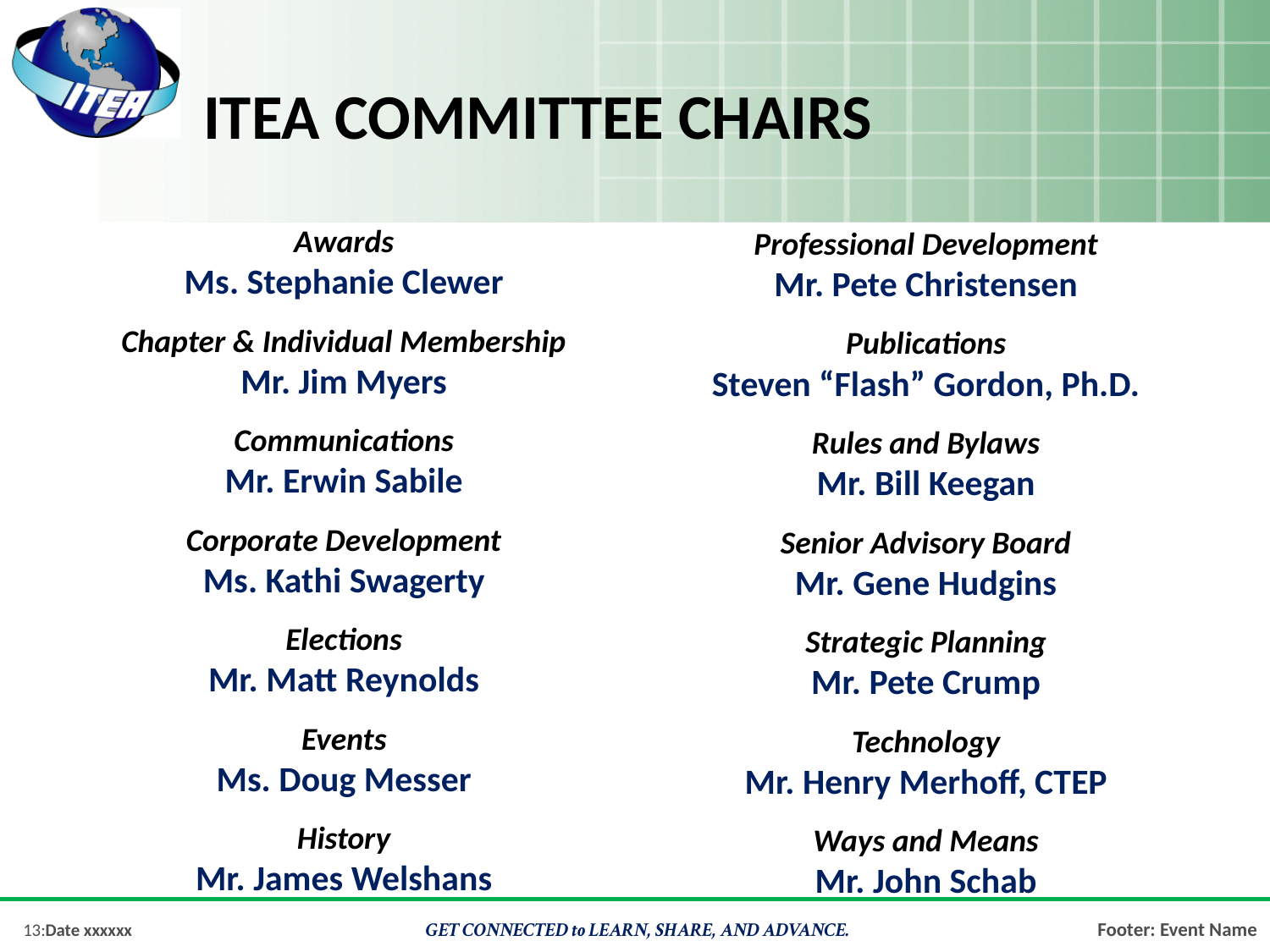

# Itea committee chairs
Awards
Ms. Stephanie Clewer

Chapter & Individual Membership
Mr. Jim Myers

Communications
Mr. Erwin Sabile

Corporate Development
Ms. Kathi Swagerty

Elections
Mr. Matt Reynolds

Events
Ms. Doug Messer

History
Mr. James Welshans
Professional Development
Mr. Pete Christensen

Publications
Steven “Flash” Gordon, Ph.D.

Rules and Bylaws
Mr. Bill Keegan

Senior Advisory Board
Mr. Gene Hudgins

Strategic Planning
Mr. Pete Crump

Technology
Mr. Henry Merhoff, CTEP

Ways and Means
Mr. John Schab